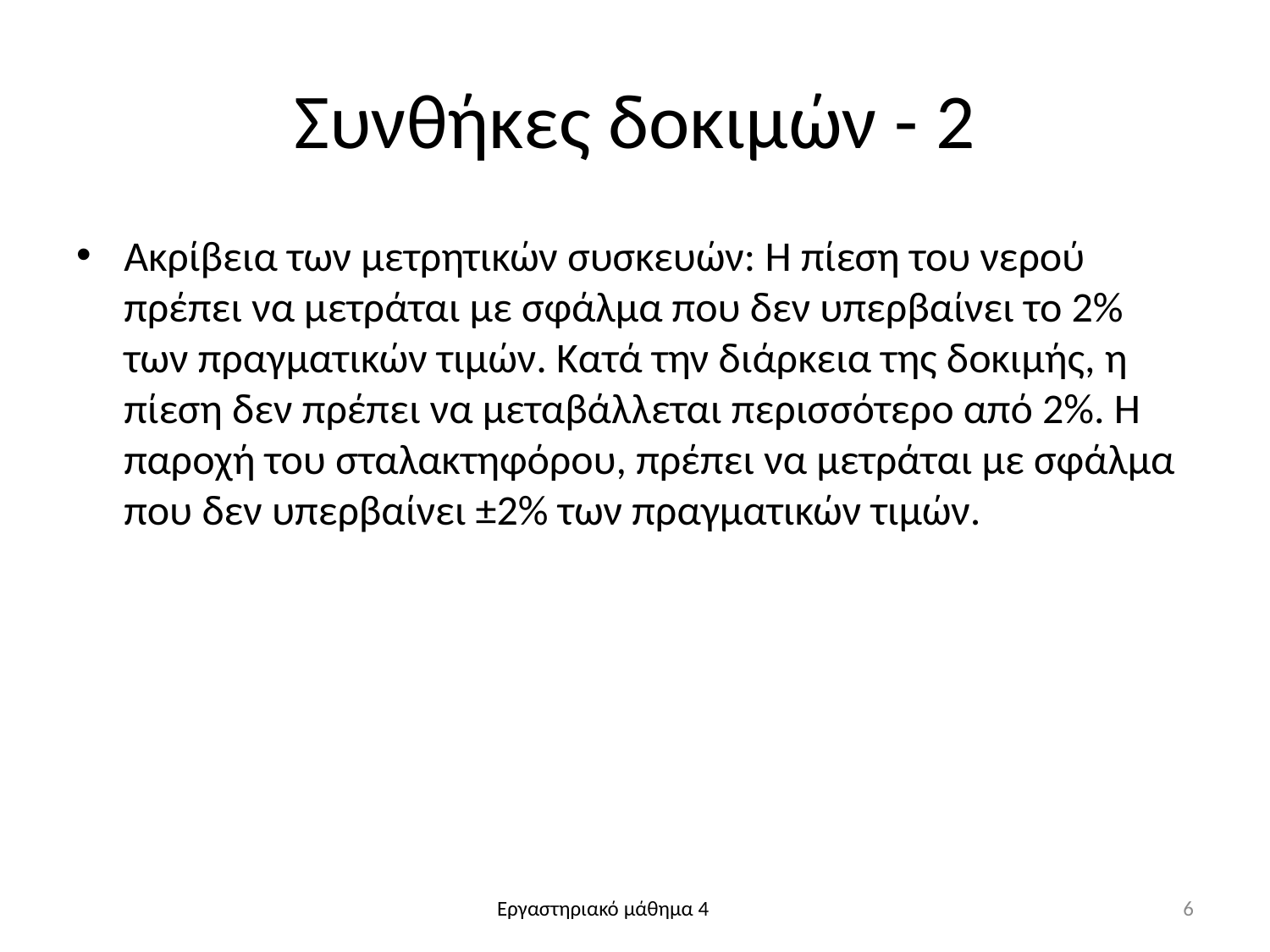

# Συνθήκες δοκιμών - 2
Ακρίβεια των μετρητικών συσκευών: Η πίεση του νερού πρέπει να μετράται με σφάλμα που δεν υπερβαίνει το 2% των πραγματικών τιμών. Κατά την διάρκεια της δοκιμής, η πίεση δεν πρέπει να μεταβάλλεται περισσότερο από 2%. Η παροχή του σταλακτηφόρου, πρέπει να μετράται με σφάλμα που δεν υπερβαίνει ±2% των πραγματικών τιμών.

6